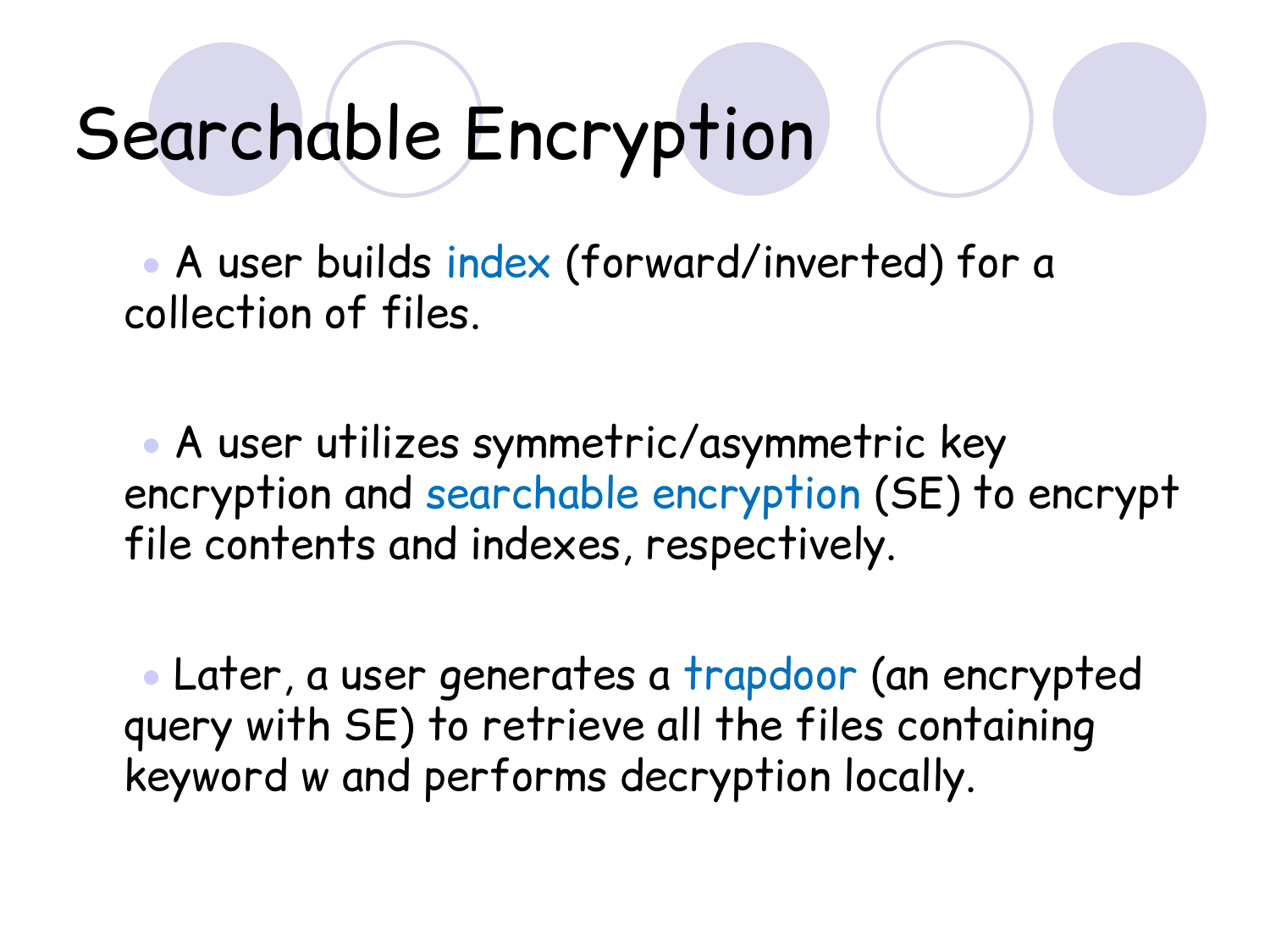

# Searchable Encryption

 A user builds index (forward/inverted) for a collection of files.

 A user utilizes symmetric/asymmetric key encryption and searchable encryption (SE) to encrypt file contents and indexes, respectively.

 Later, a user generates a trapdoor (an encrypted query with SE) to retrieve all the files containing keyword w and performs decryption locally.